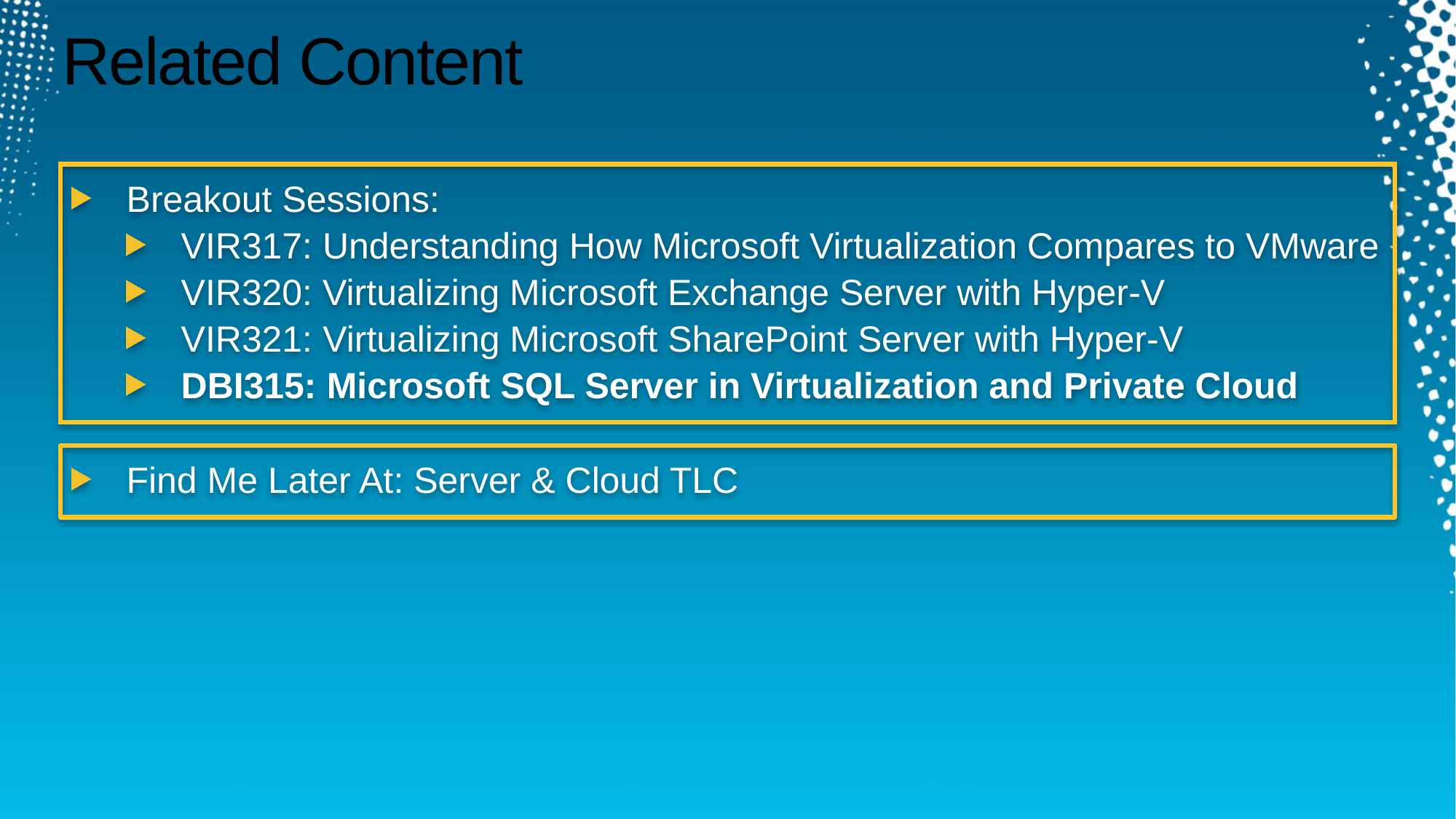

Required Slide

Speakers, please list the Breakout Sessions, Interactive Discussions, Labs, Demo Stations and Certification Exam that relate to your session. Also indicate when they can find you staffing in the TLC.

# Related Content
Breakout Sessions:
VIR317: Understanding How Microsoft Virtualization Compares to VMware
VIR320: Virtualizing Microsoft Exchange Server with Hyper-V
VIR321: Virtualizing Microsoft SharePoint Server with Hyper-V
DBI315: Microsoft SQL Server in Virtualization and Private Cloud
Find Me Later At: Server & Cloud TLC